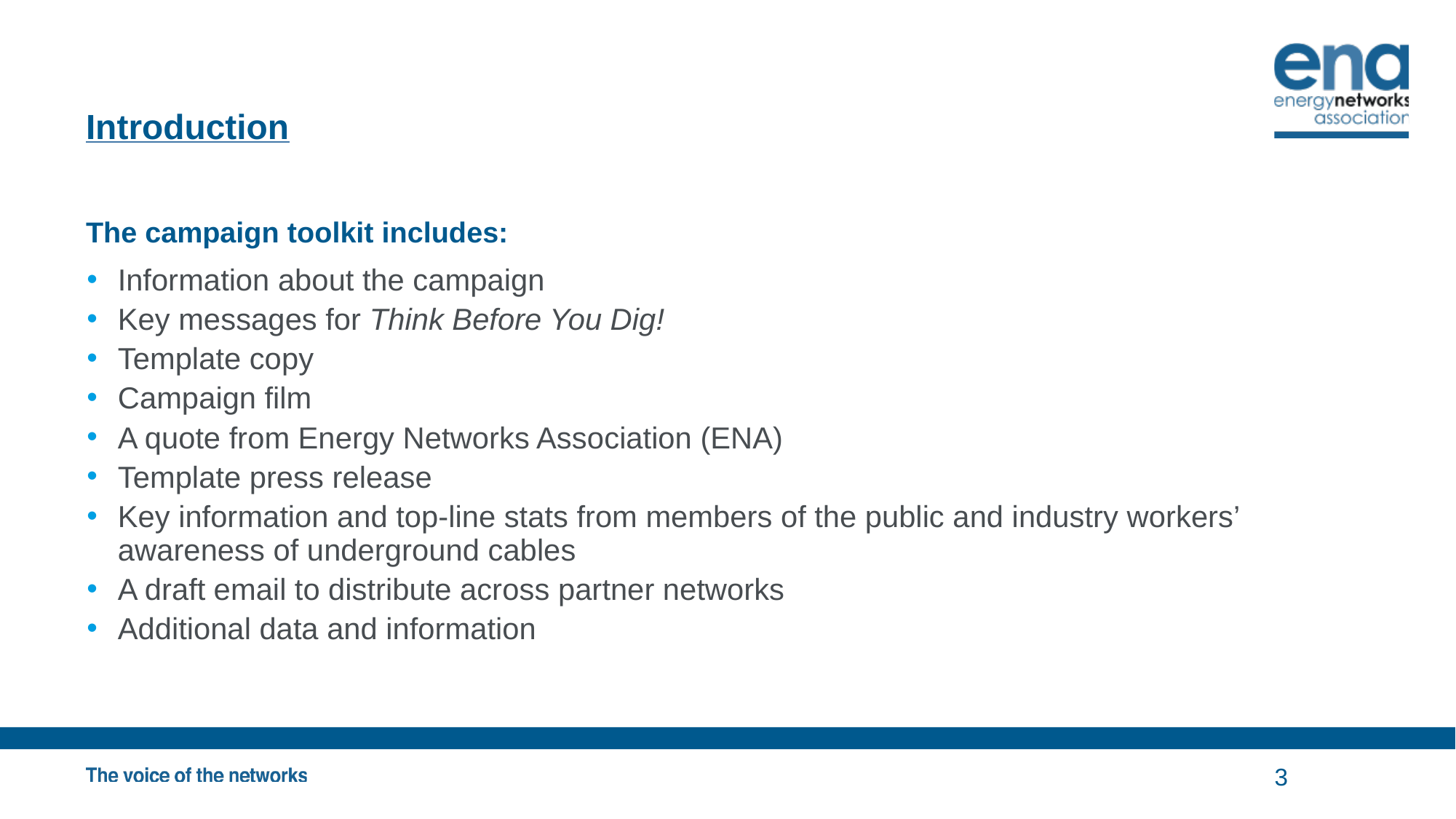

# Introduction
The campaign toolkit includes:
Information about the campaign
Key messages for Think Before You Dig!
Template copy
Campaign film
A quote from Energy Networks Association (ENA)
Template press release
Key information and top-line stats from members of the public and industry workers’ awareness of underground cables
A draft email to distribute across partner networks
Additional data and information

3